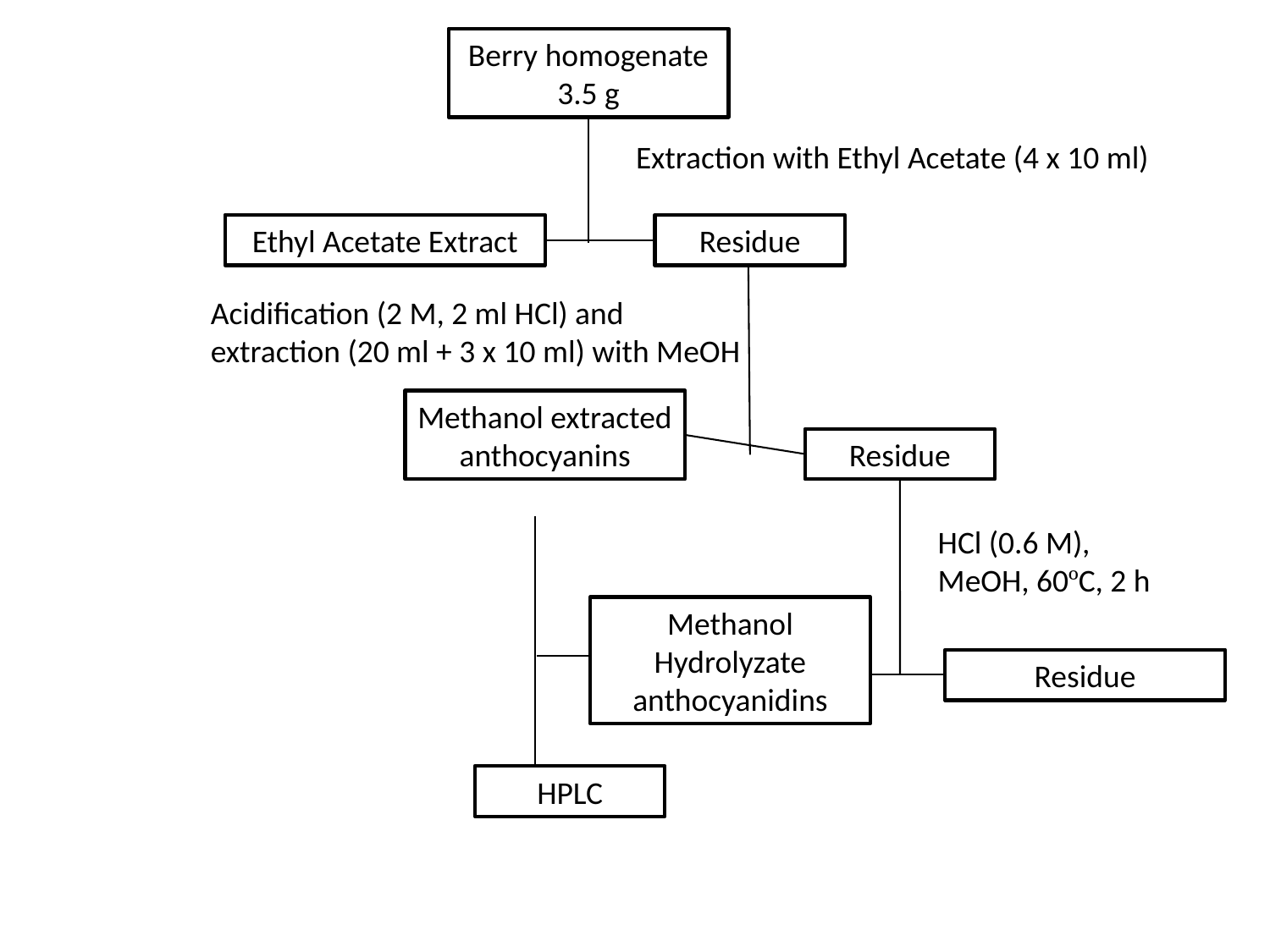

Berry homogenate
3.5 g
Extraction with Ethyl Acetate (4 x 10 ml)
Ethyl Acetate Extract
Residue
Acidification (2 M, 2 ml HCl) and
extraction (20 ml + 3 x 10 ml) with MeOH
Methanol extracted anthocyanins
Residue
HCl (0.6 M),
MeOH, 60ºC, 2 h
Methanol Hydrolyzate anthocyanidins
Residue
HPLC